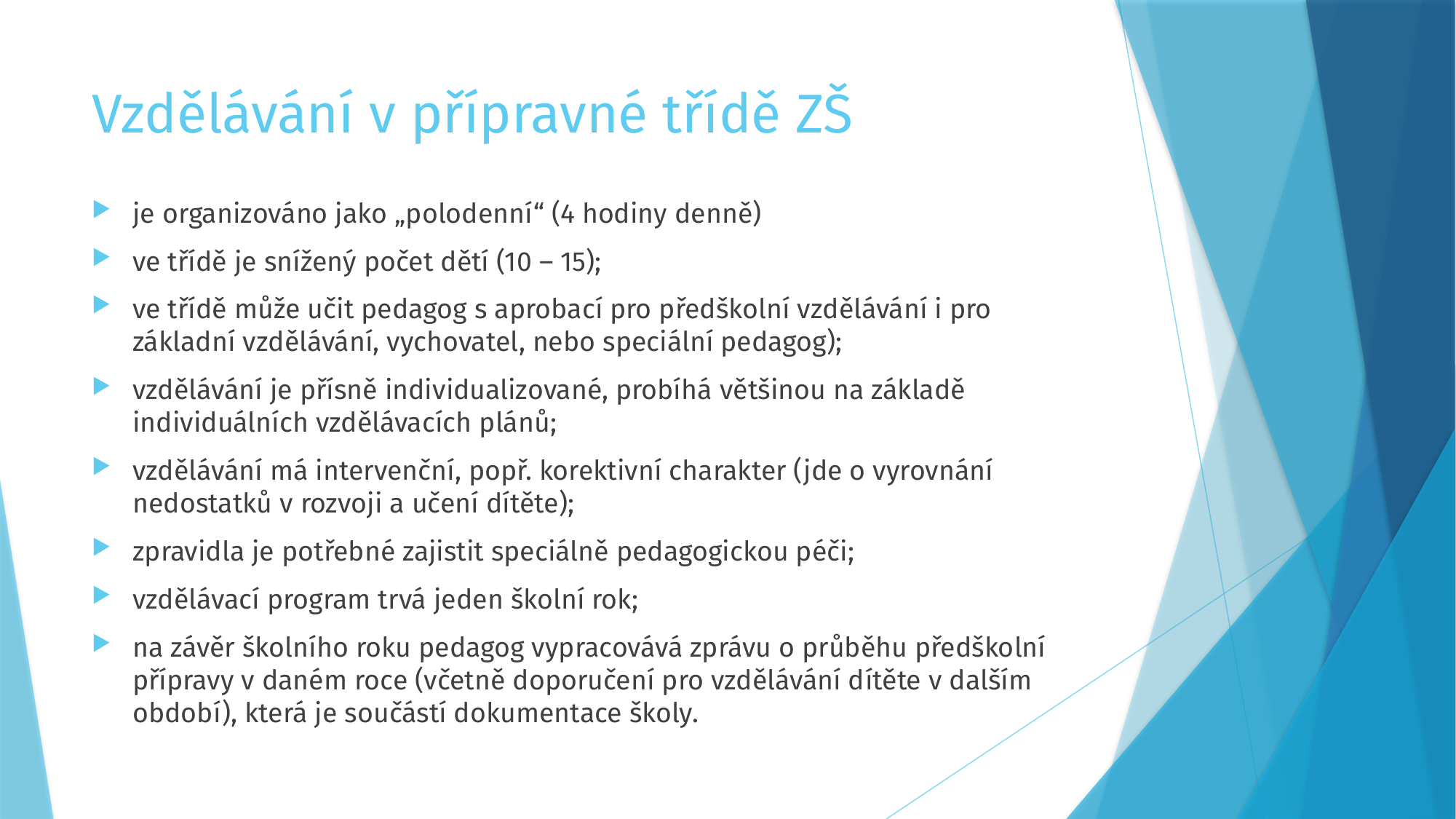

# Vzdělávání v přípravné třídě ZŠ
je organizováno jako „polodenní“ (4 hodiny denně)
ve třídě je snížený počet dětí (10 – 15);
ve třídě může učit pedagog s aprobací pro předškolní vzdělávání i pro základní vzdělávání, vychovatel, nebo speciální pedagog);
vzdělávání je přísně individualizované, probíhá většinou na základě individuálních vzdělávacích plánů;
vzdělávání má intervenční, popř. korektivní charakter (jde o vyrovnání nedostatků v rozvoji a učení dítěte);
zpravidla je potřebné zajistit speciálně pedagogickou péči;
vzdělávací program trvá jeden školní rok;
na závěr školního roku pedagog vypracovává zprávu o průběhu předškolní přípravy v daném roce (včetně doporučení pro vzdělávání dítěte v dalším období), která je součástí dokumentace školy.